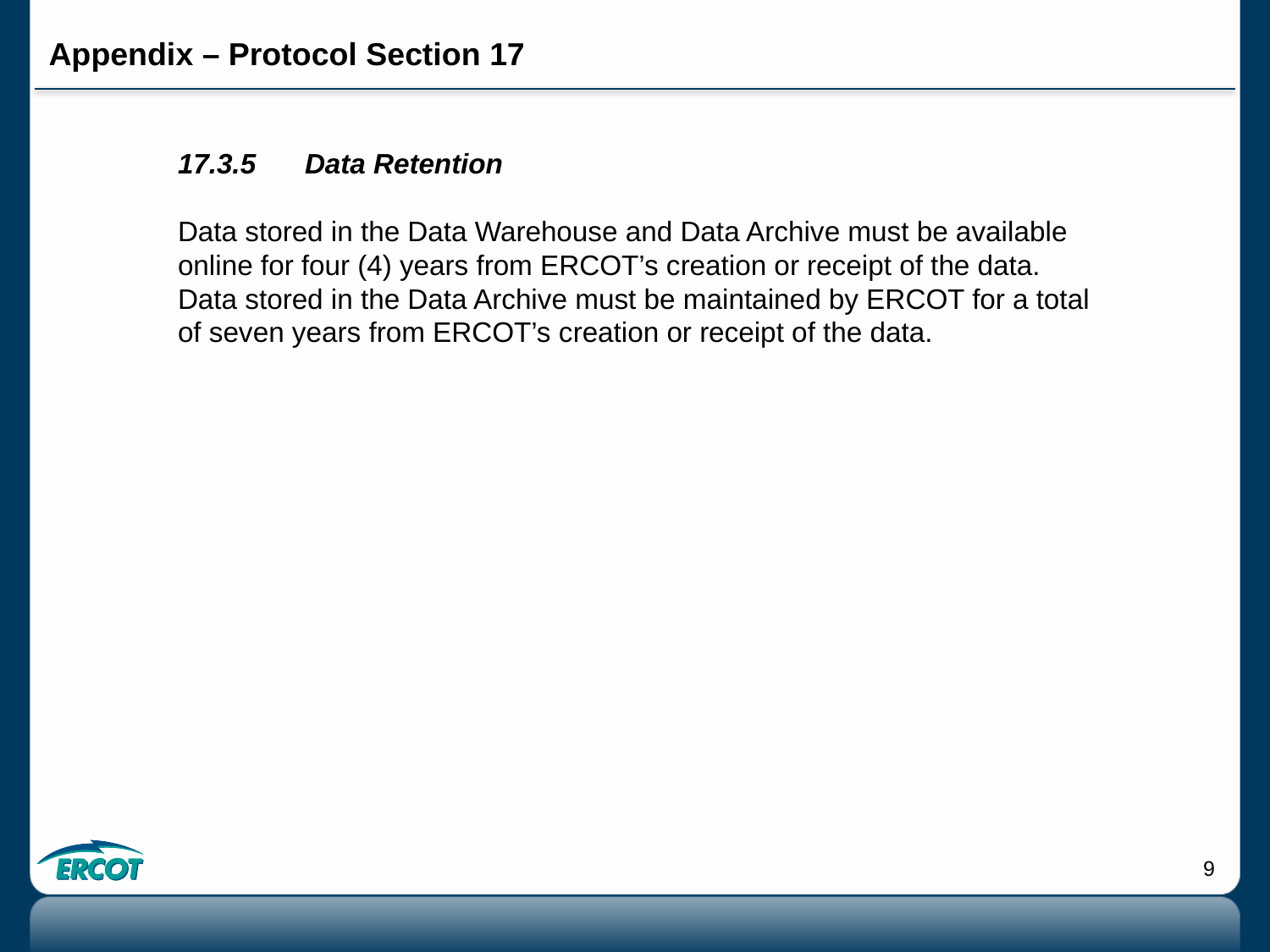

# Appendix – Protocol Section 17
17.3.5	Data Retention

Data stored in the Data Warehouse and Data Archive must be available online for four (4) years from ERCOT’s creation or receipt of the data.  Data stored in the Data Archive must be maintained by ERCOT for a total of seven years from ERCOT’s creation or receipt of the data.